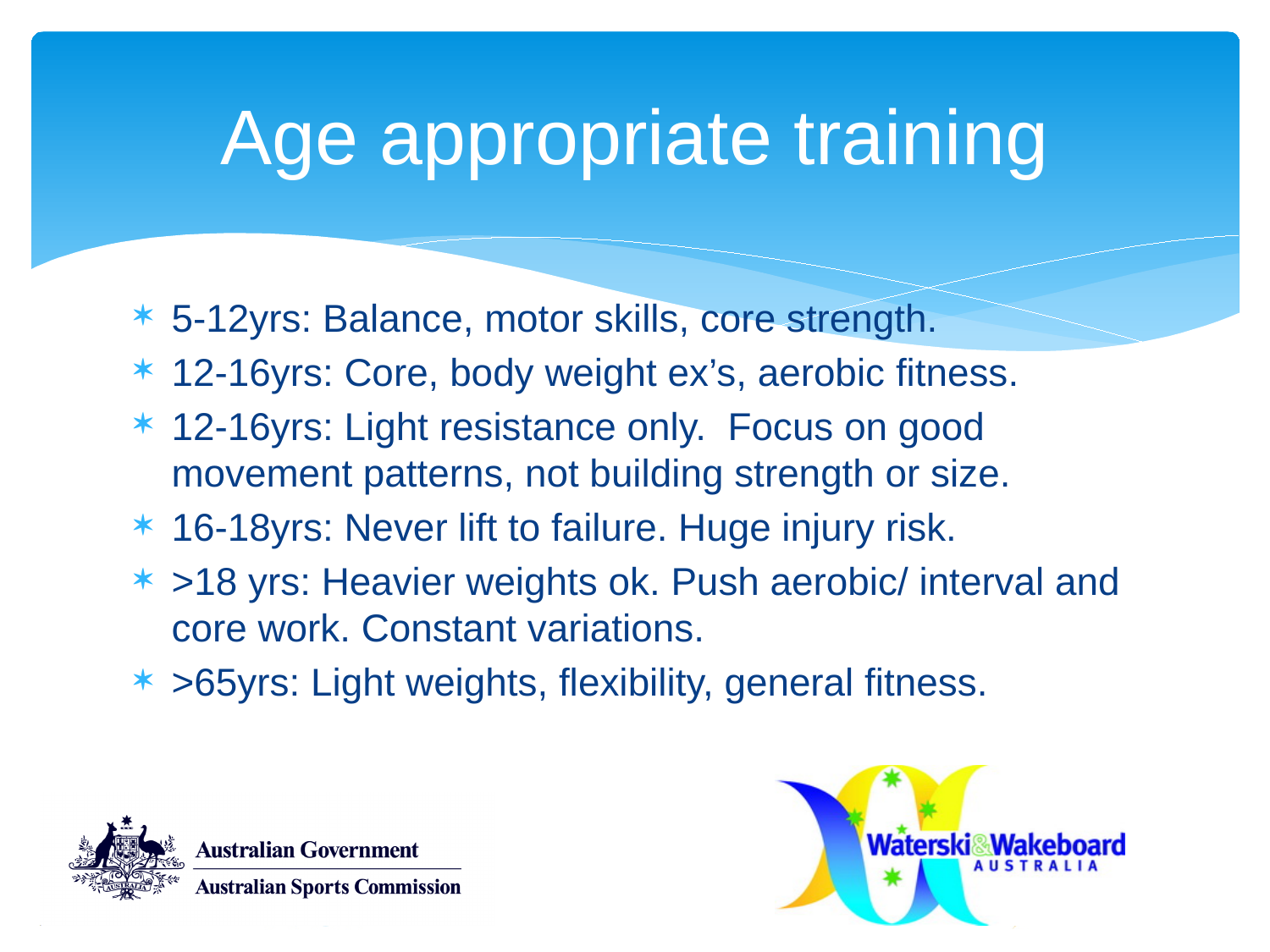

Age appropriate training
5-12yrs: Balance, motor skills, core strength.
12-16yrs: Core, body weight ex’s, aerobic fitness.
12-16yrs: Light resistance only.  Focus on good movement patterns, not building strength or size.
16-18yrs: Never lift to failure. Huge injury risk.
>18 yrs: Heavier weights ok. Push aerobic/ interval and core work. Constant variations.
>65yrs: Light weights, flexibility, general fitness.